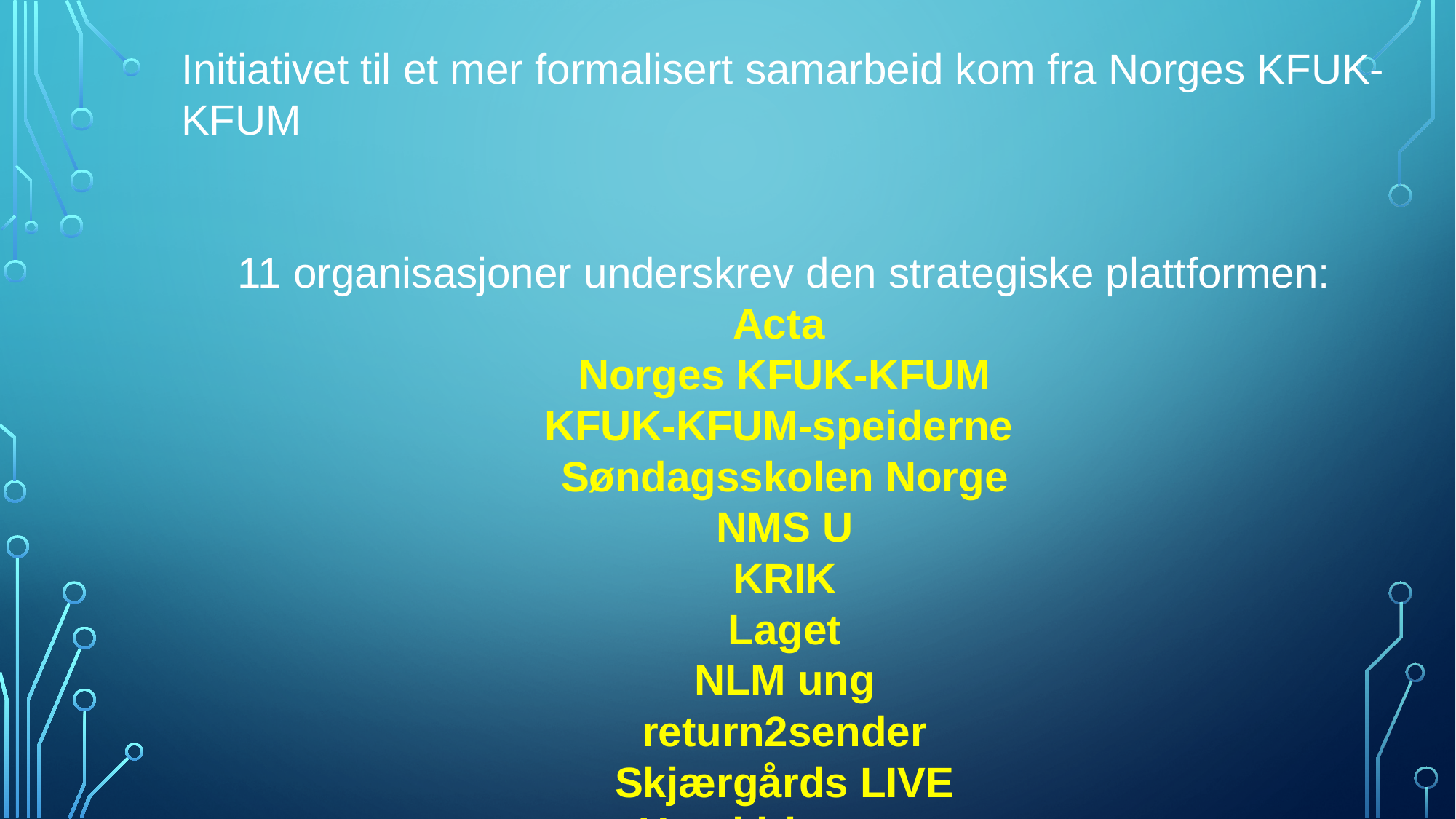

Initiativet til et mer formalisert samarbeid kom fra Norges KFUK-KFUM

11 organisasjoner underskrev den strategiske plattformen:
Acta
Norges KFUK-KFUM
KFUK-KFUM-speiderne
Søndagsskolen Norge
NMS U
KRIK
Laget
NLM ung
return2sender
Skjærgårds LIVE
Ung kirkesang